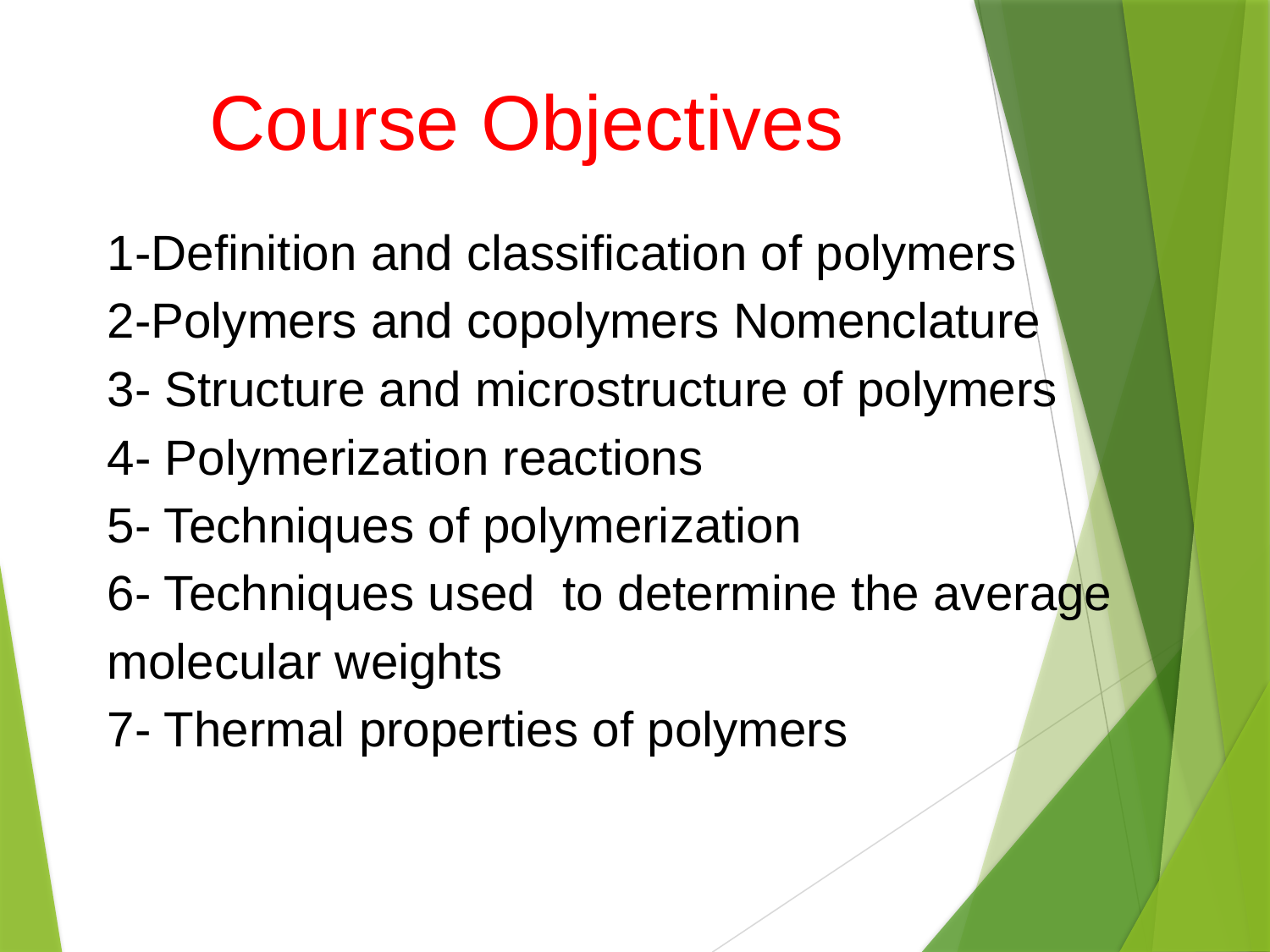

# Course Objectives
1-Definition and classification of polymers
2-Polymers and copolymers Nomenclature
3- Structure and microstructure of polymers
4- Polymerization reactions
5- Techniques of polymerization
6- Techniques used  to determine the average molecular weights
7- Thermal properties of polymers